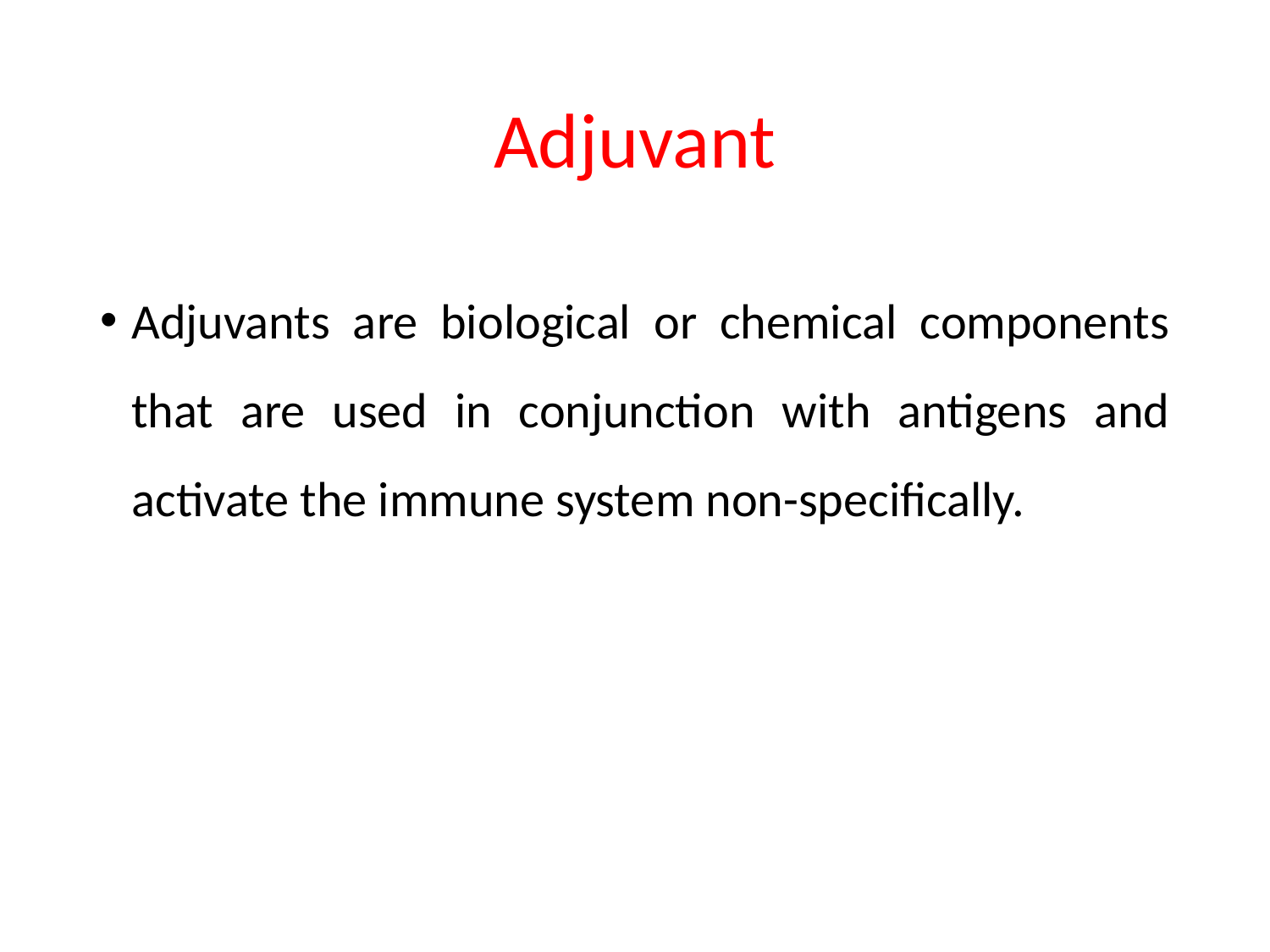

# Adjuvant
Adjuvants are biological or chemical components that are used in conjunction with antigens and activate the immune system non-specifically.